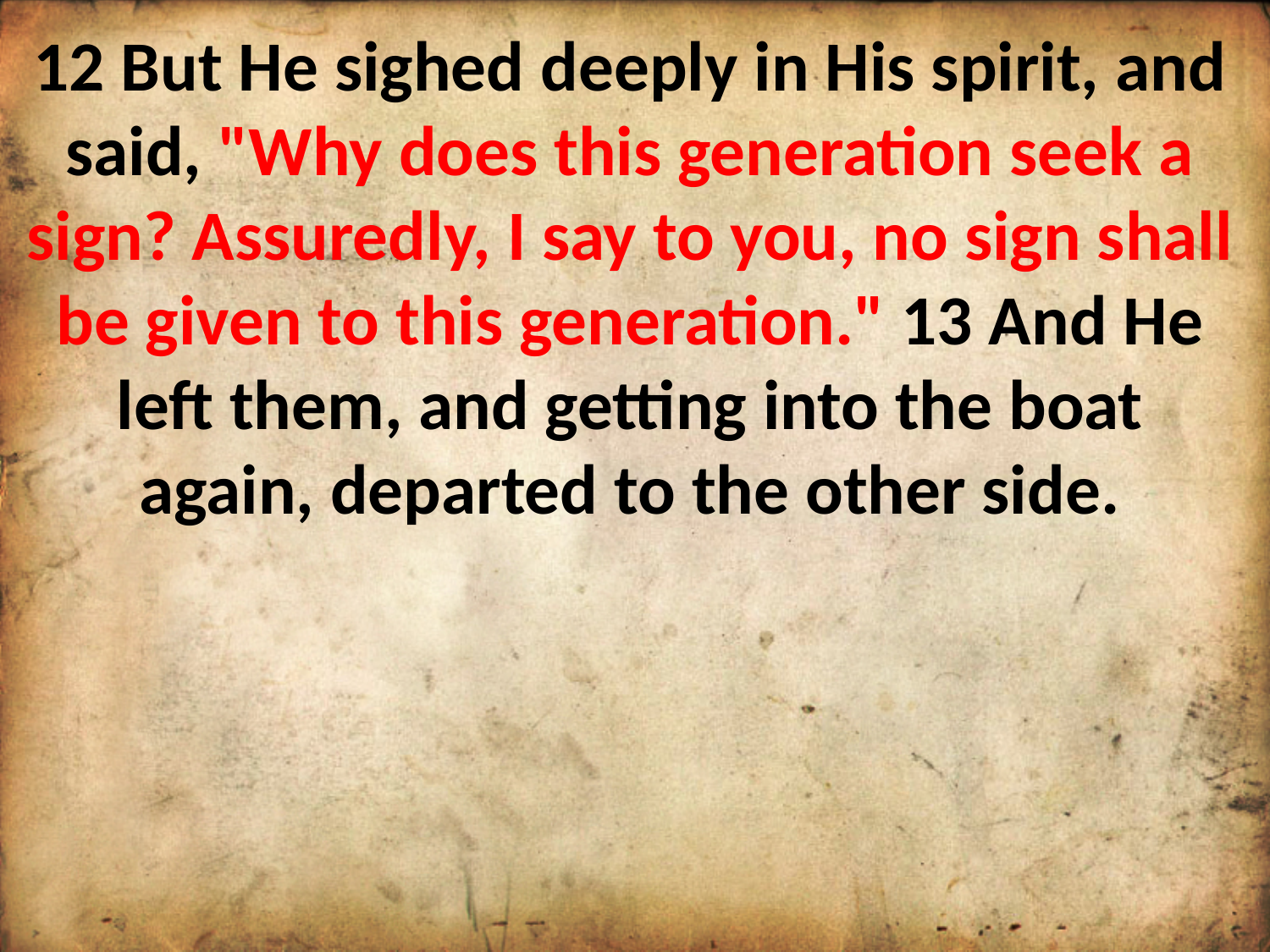

12 But He sighed deeply in His spirit, and said, "Why does this generation seek a sign? Assuredly, I say to you, no sign shall be given to this generation." 13 And He left them, and getting into the boat again, departed to the other side.